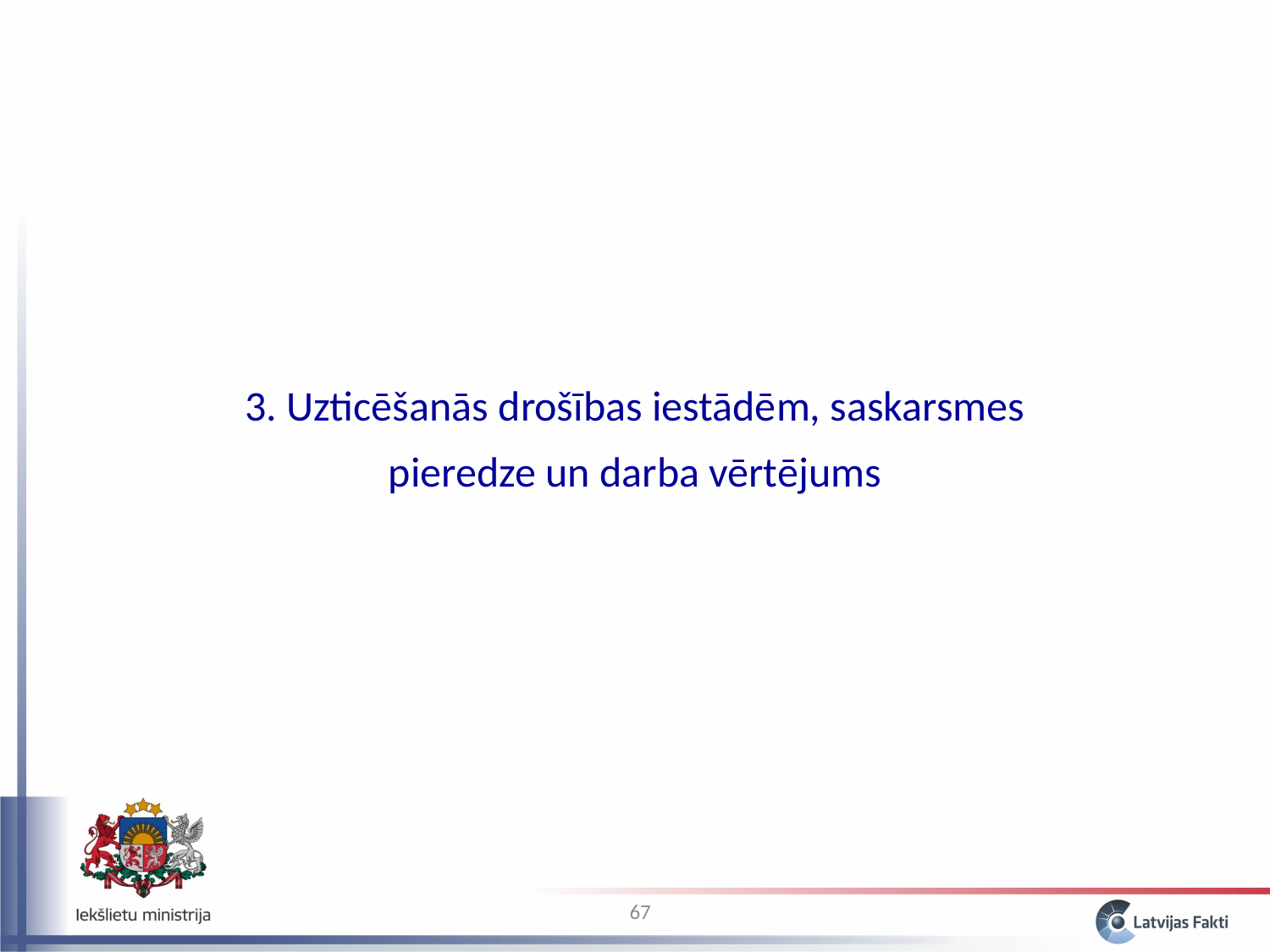

3. Uzticēšanās drošības iestādēm, saskarsmes pieredze un darba vērtējums

67